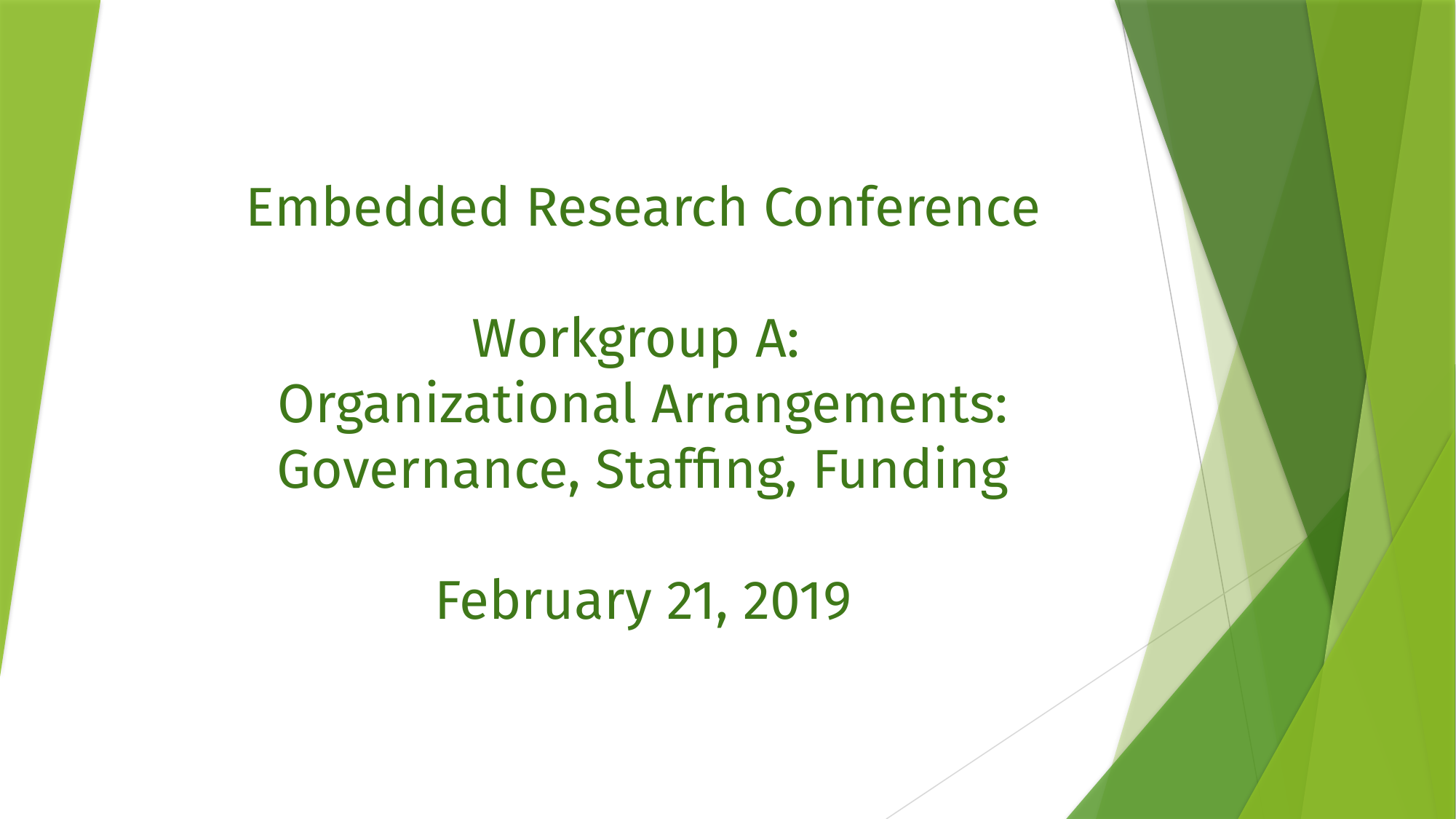

# Embedded Research Conference Workgroup A: Organizational Arrangements: Governance, Staffing, Funding February 21, 2019